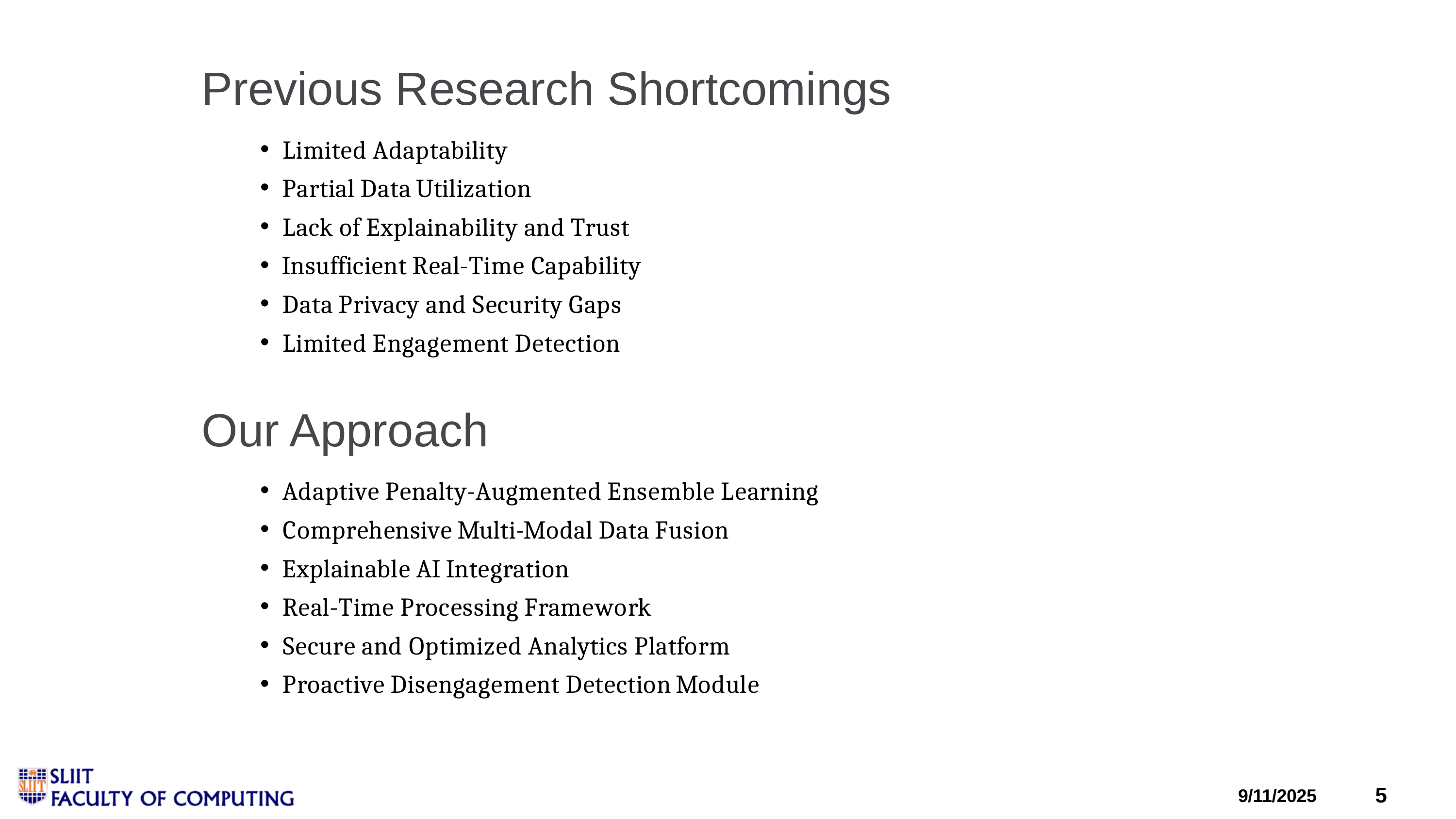

Previous Research Shortcomings
Limited Adaptability
Partial Data Utilization
Lack of Explainability and Trust
Insufficient Real-Time Capability
Data Privacy and Security Gaps
Limited Engagement Detection
Our Approach
Adaptive Penalty-Augmented Ensemble Learning
Comprehensive Multi-Modal Data Fusion
Explainable AI Integration
Real-Time Processing Framework
Secure and Optimized Analytics Platform
Proactive Disengagement Detection Module

5
9/11/2025